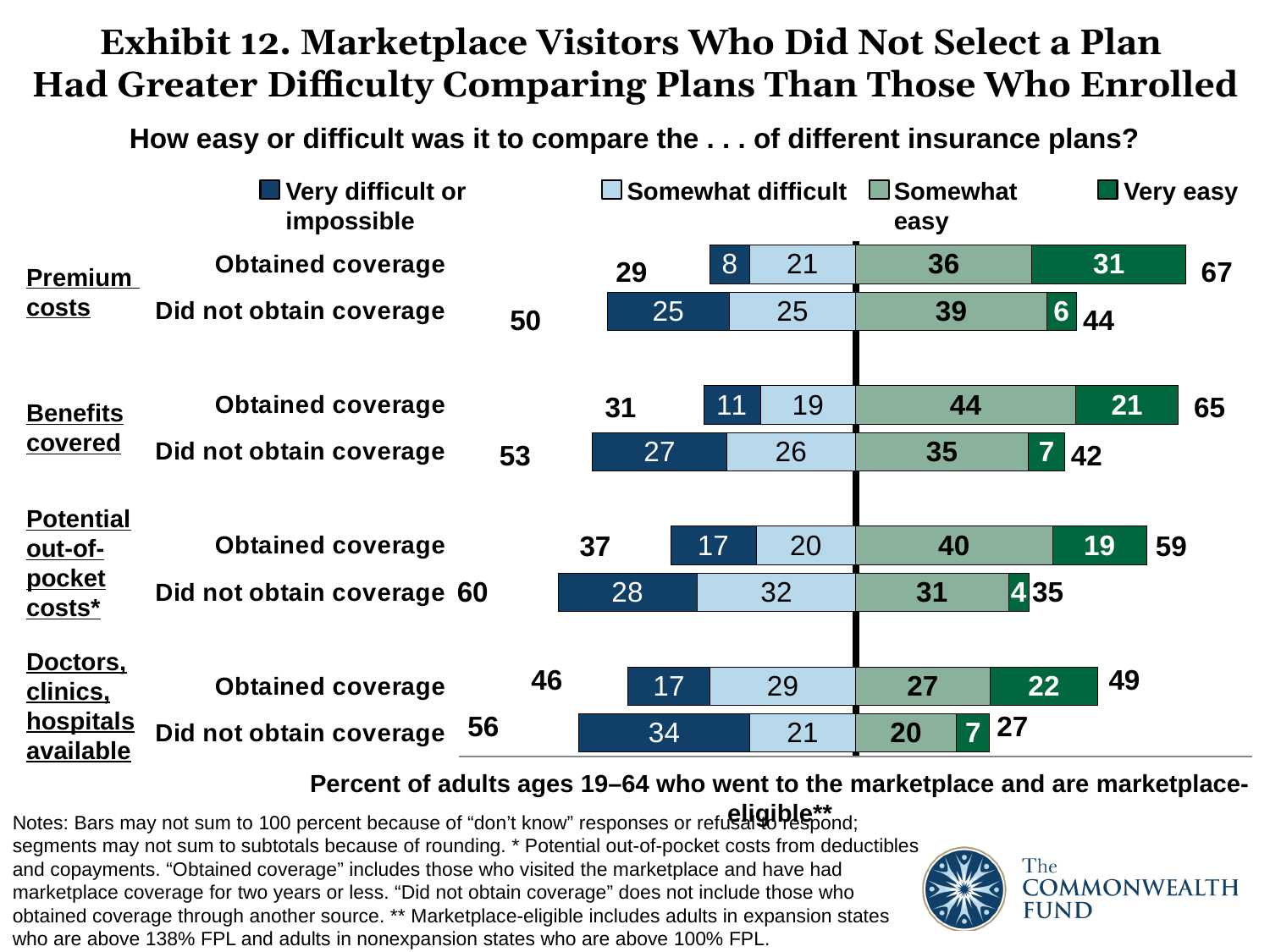

Exhibit 12. Marketplace Visitors Who Did Not Select a Plan
Had Greater Difficulty Comparing Plans Than Those Who Enrolled
How easy or difficult was it to compare the . . . of different insurance plans?
Very difficult or impossible
Somewhat difficult
Somewhat easy
Very easy

### Chart

| Category | Somewhat difficult | Very difficult or impossible | Somewhat easy | Very easy |
|---|---|---|---|---|
| Did not obtain coverage | -21.36 | -34.46 | 20.36 | 6.660000000000001 |
| Obtained coverage | -29.360000000000003 | -16.509999999999998 | 27.12 | 21.72 |
|  | None | None | None | None |
| Did not obtain coverage | -31.94 | -28.07 | 30.84 | 4.06 |
| Obtained coverage | -20.05 | -17.26 | 39.71 | 18.92 |
|  | None | None | None | None |
| Did not obtain coverage | -25.990000000000002 | -27.04 | 34.86 | 7.290000000000001 |
| Obtained coverage | -19.21 | -11.34 | 44.39 | 20.7 |
|  | None | None | None | None |
| Did not obtain coverage | -25.44 | -24.63 | 38.53 | 5.93 |
| Obtained coverage | -21.38 | -7.990000000000001 | 35.57 | 31.04 |
29
67
Premium
costs
50
44
31
65
Benefits covered
53
42
Potential out-of-pocket costs*
37
59
60
35
Doctors, clinics, hospitals available
46
49
56
27
Percent of adults ages 19–64 who went to the marketplace and are marketplace-eligible**
Notes: Bars may not sum to 100 percent because of “don’t know” responses or refusal to respond; segments may not sum to subtotals because of rounding. * Potential out-of-pocket costs from deductibles and copayments. “Obtained coverage” includes those who visited the marketplace and have had marketplace coverage for two years or less. “Did not obtain coverage” does not include those who obtained coverage through another source. ** Marketplace-eligible includes adults in expansion states who are above 138% FPL and adults in nonexpansion states who are above 100% FPL.
Source: The Commonwealth Fund Affordable Care Act Tracking Survey, March–May 2015.